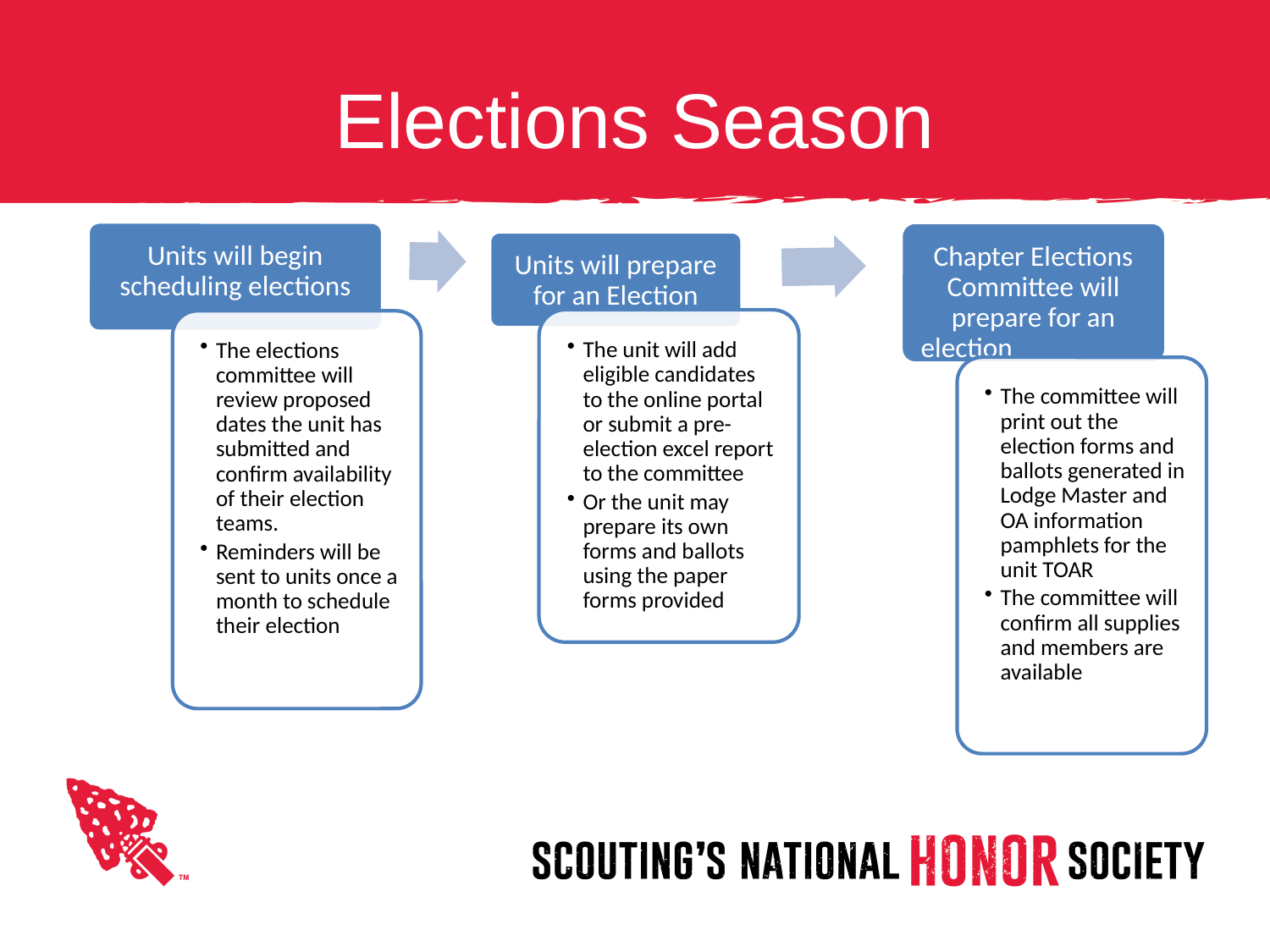

# Elections Season
Units will begin scheduling elections
The elections committee will review proposed dates the unit has submitted and confirm availability of their election teams.
Reminders will be sent to units once a month to schedule their election

Units will prepare for an Election
The unit will add eligible candidates to the online portal or submit a pre-election excel report to the committee
Or the unit may prepare its own forms and ballots using the paper forms provided

Chapter Elections Committee will prepare for an election

The committee will print out the election forms and ballots generated in Lodge Master and OA information pamphlets for the unit TOAR
The committee will confirm all supplies and members are available